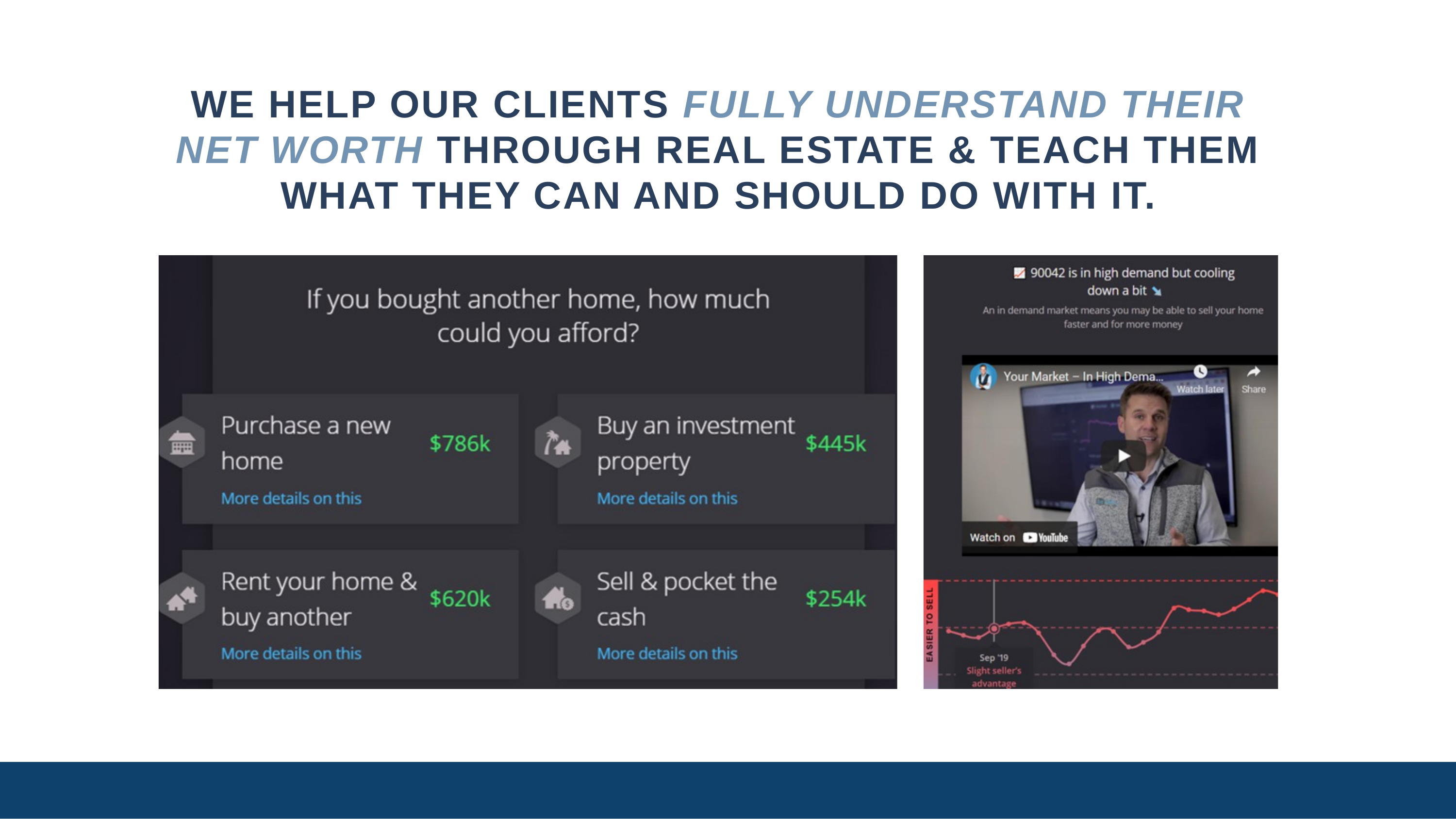

WE HELP OUR CLIENTS FULLY UNDERSTAND THEIR NET WORTH THROUGH REAL ESTATE & TEACH THEM WHAT THEY CAN AND SHOULD DO WITH IT.